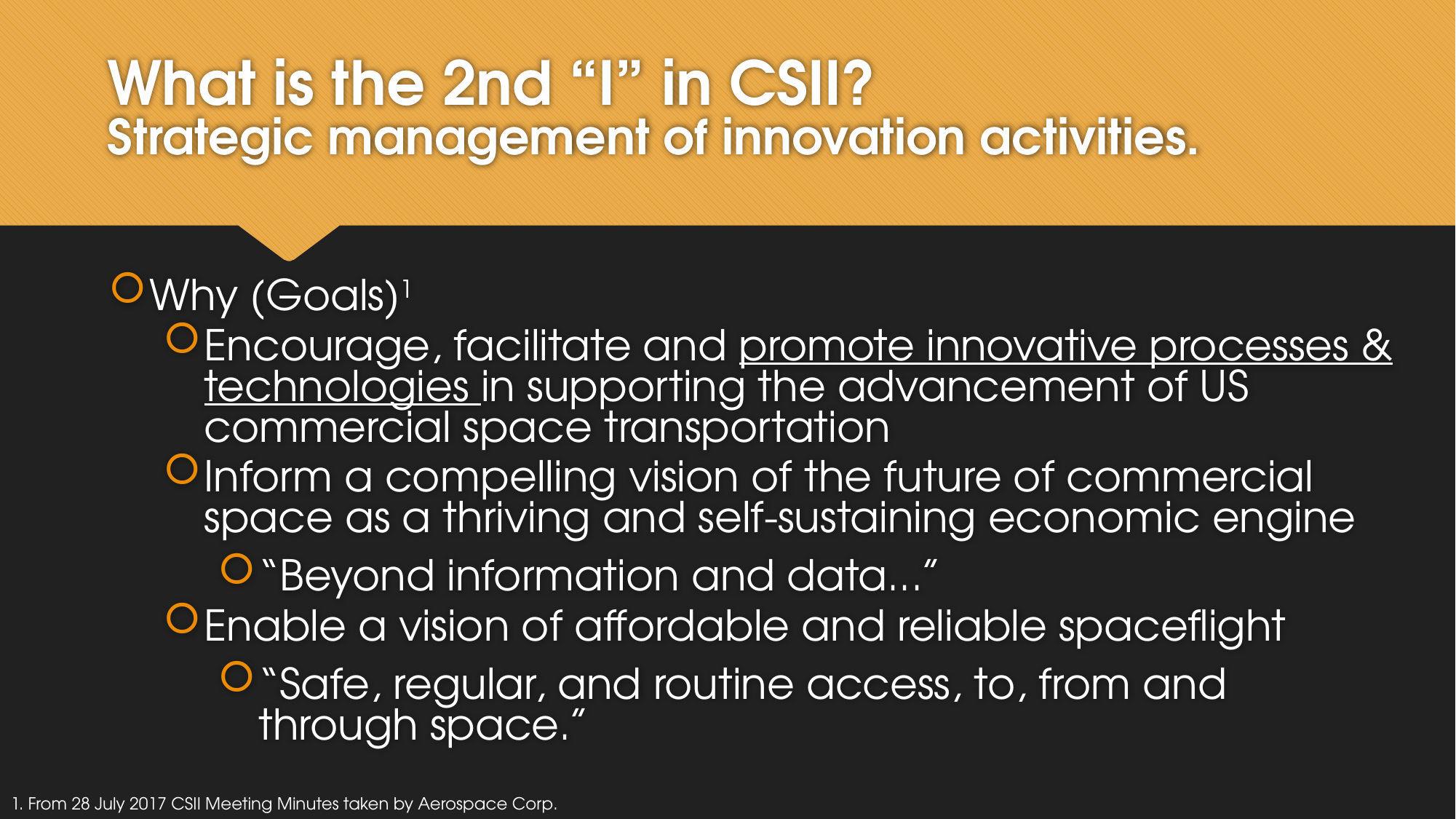

# What is the 2nd “I” in CSII? Strategic management of innovation activities.
Why (Goals)1
Encourage, facilitate and promote innovative processes & technologies in supporting the advancement of US commercial space transportation
Inform a compelling vision of the future of commercial space as a thriving and self-sustaining economic engine
“Beyond information and data...”
Enable a vision of affordable and reliable spaceflight
“Safe, regular, and routine access, to, from and through space.”
1. From 28 July 2017 CSII Meeting Minutes taken by Aerospace Corp.